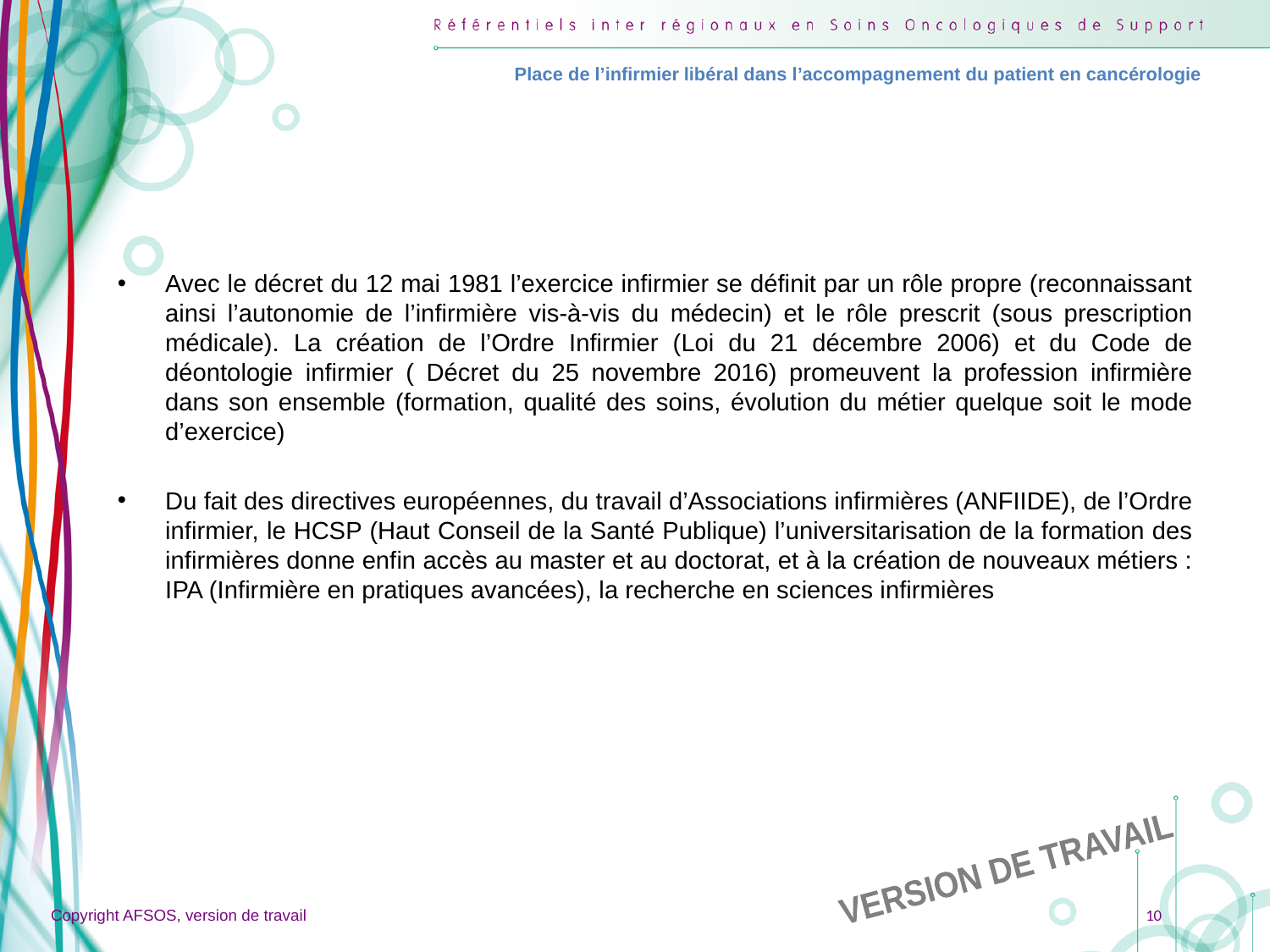

Place de l’infirmier libéral dans l’accompagnement du patient en cancérologie

Avec le décret du 12 mai 1981 l’exercice infirmier se définit par un rôle propre (reconnaissant ainsi l’autonomie de l’infirmière vis-à-vis du médecin) et le rôle prescrit (sous prescription médicale). La création de l’Ordre Infirmier (Loi du 21 décembre 2006) et du Code de déontologie infirmier ( Décret du 25 novembre 2016) promeuvent la profession infirmière dans son ensemble (formation, qualité des soins, évolution du métier quelque soit le mode d’exercice)

Du fait des directives européennes, du travail d’Associations infirmières (ANFIIDE), de l’Ordre infirmier, le HCSP (Haut Conseil de la Santé Publique) l’universitarisation de la formation des infirmières donne enfin accès au master et au doctorat, et à la création de nouveaux métiers : IPA (Infirmière en pratiques avancées), la recherche en sciences infirmières